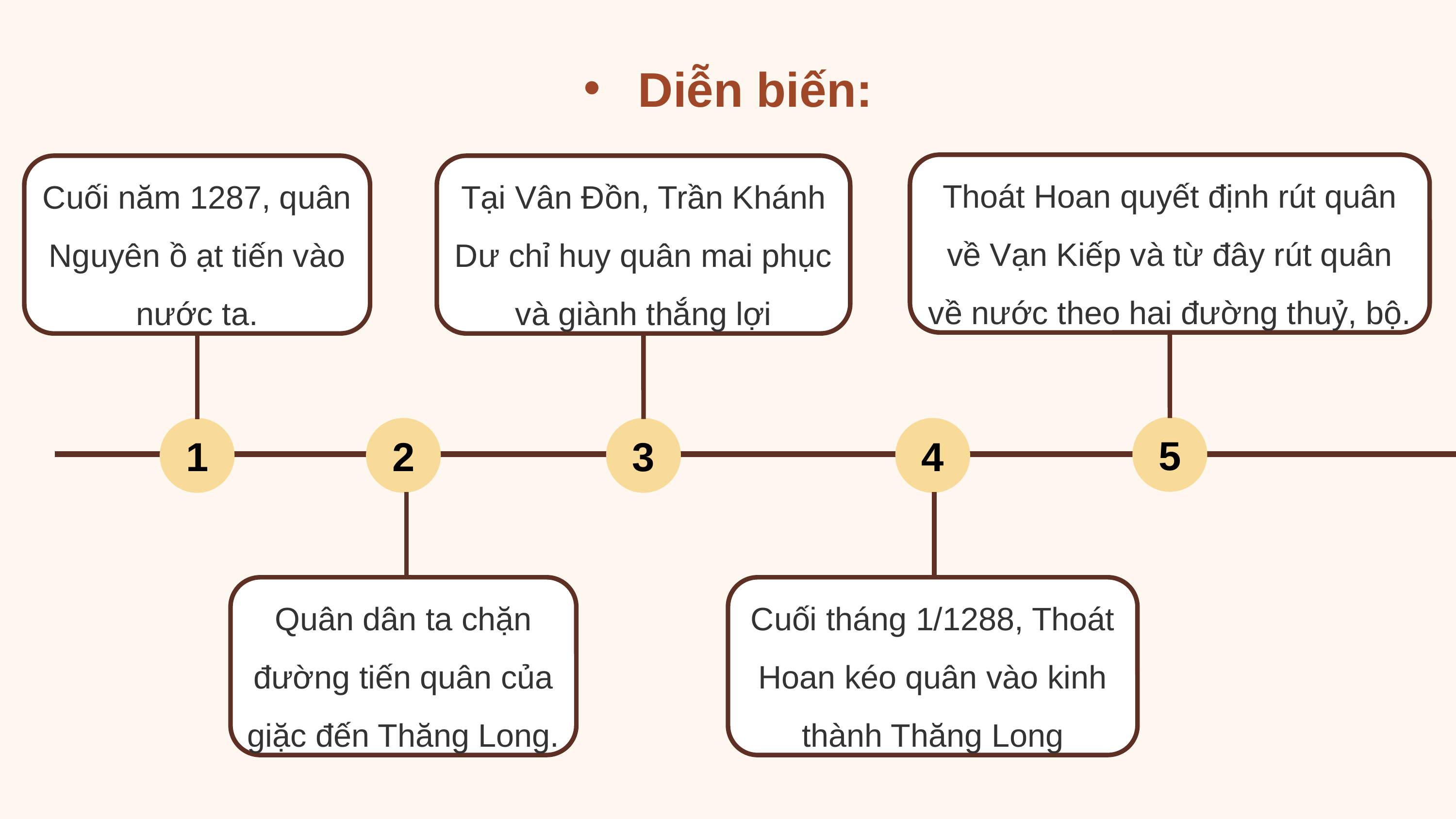

Diễn biến:
Thoát Hoan quyết định rút quân về Vạn Kiếp và từ đây rút quân về nước theo hai đường thuỷ, bộ.
Cuối năm 1287, quân Nguyên ồ ạt tiến vào nước ta.
Tại Vân Đồn, Trần Khánh Dư chỉ huy quân mai phục và giành thắng lợi
5
1
2
3
4
Quân dân ta chặn đường tiến quân của giặc đến Thăng Long.
Cuối tháng 1/1288, Thoát Hoan kéo quân vào kinh thành Thăng Long